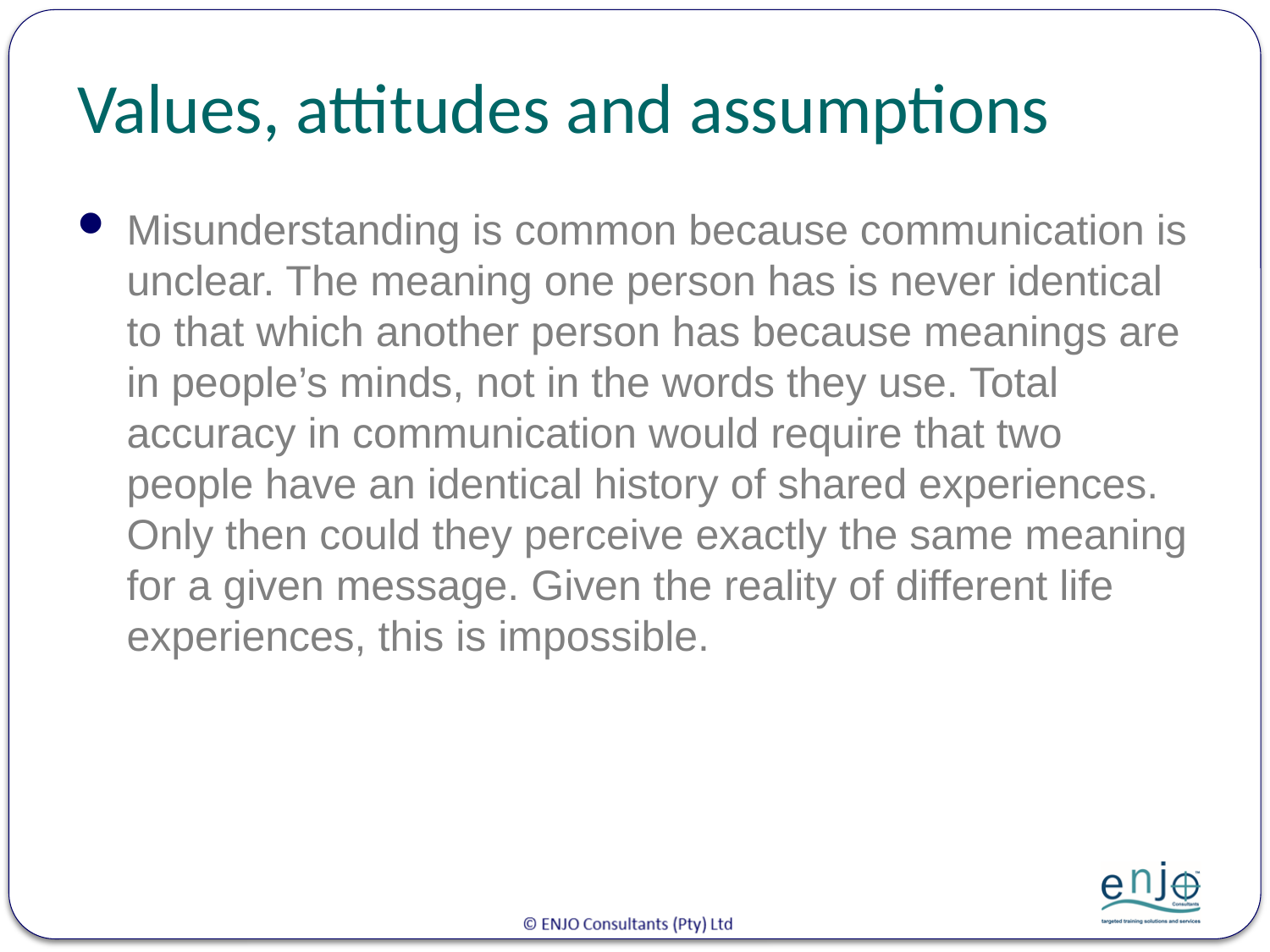

# Values, attitudes and assumptions
Misunderstanding is common because communication is unclear. The meaning one person has is never identical to that which another person has because meanings are in people’s minds, not in the words they use. Total accuracy in communication would require that two people have an identical history of shared experiences. Only then could they perceive exactly the same meaning for a given message. Given the reality of different life experiences, this is impossible.